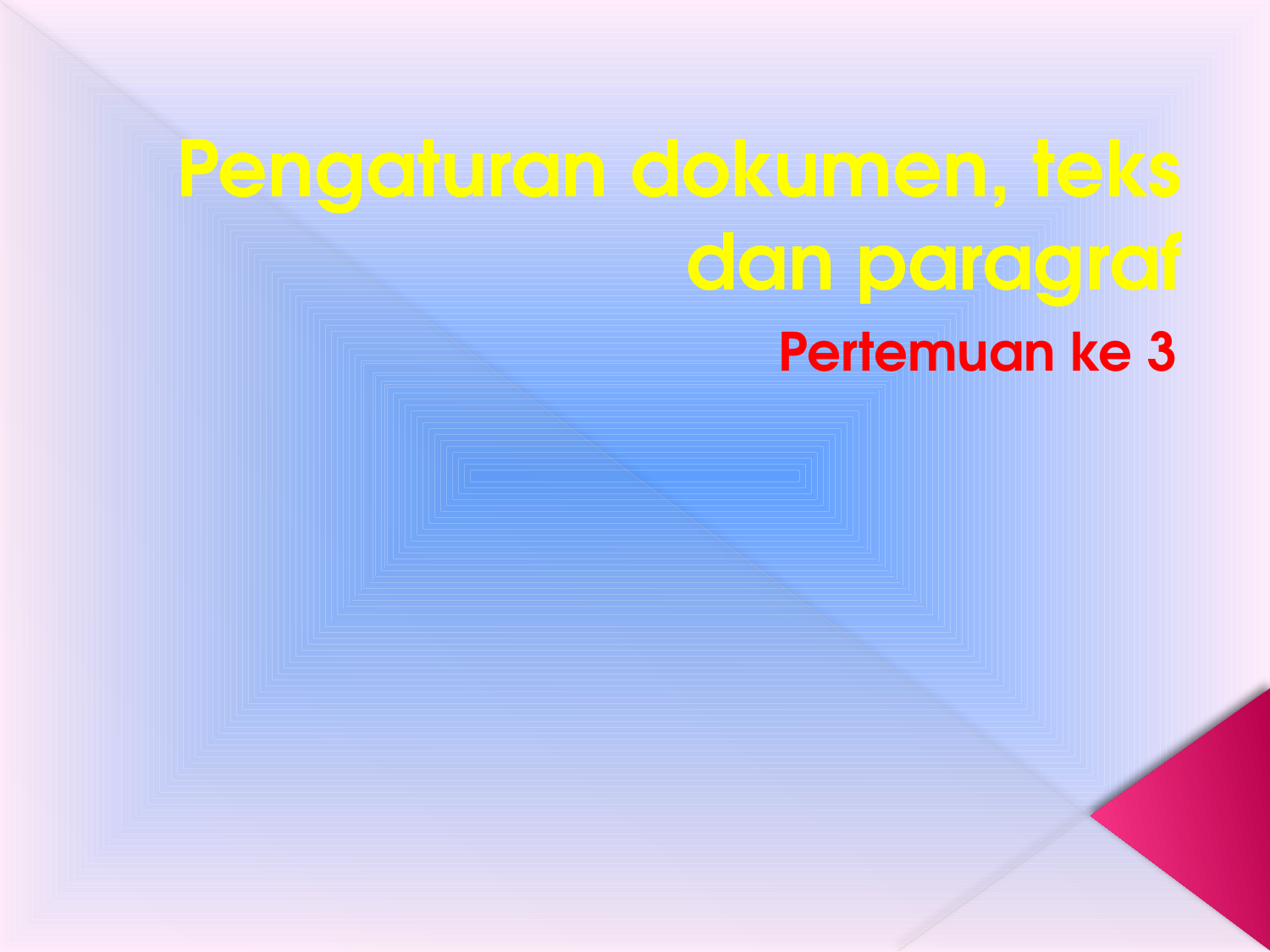

# Pengaturan dokumen, teks dan paragraf
Pertemuan ke 3